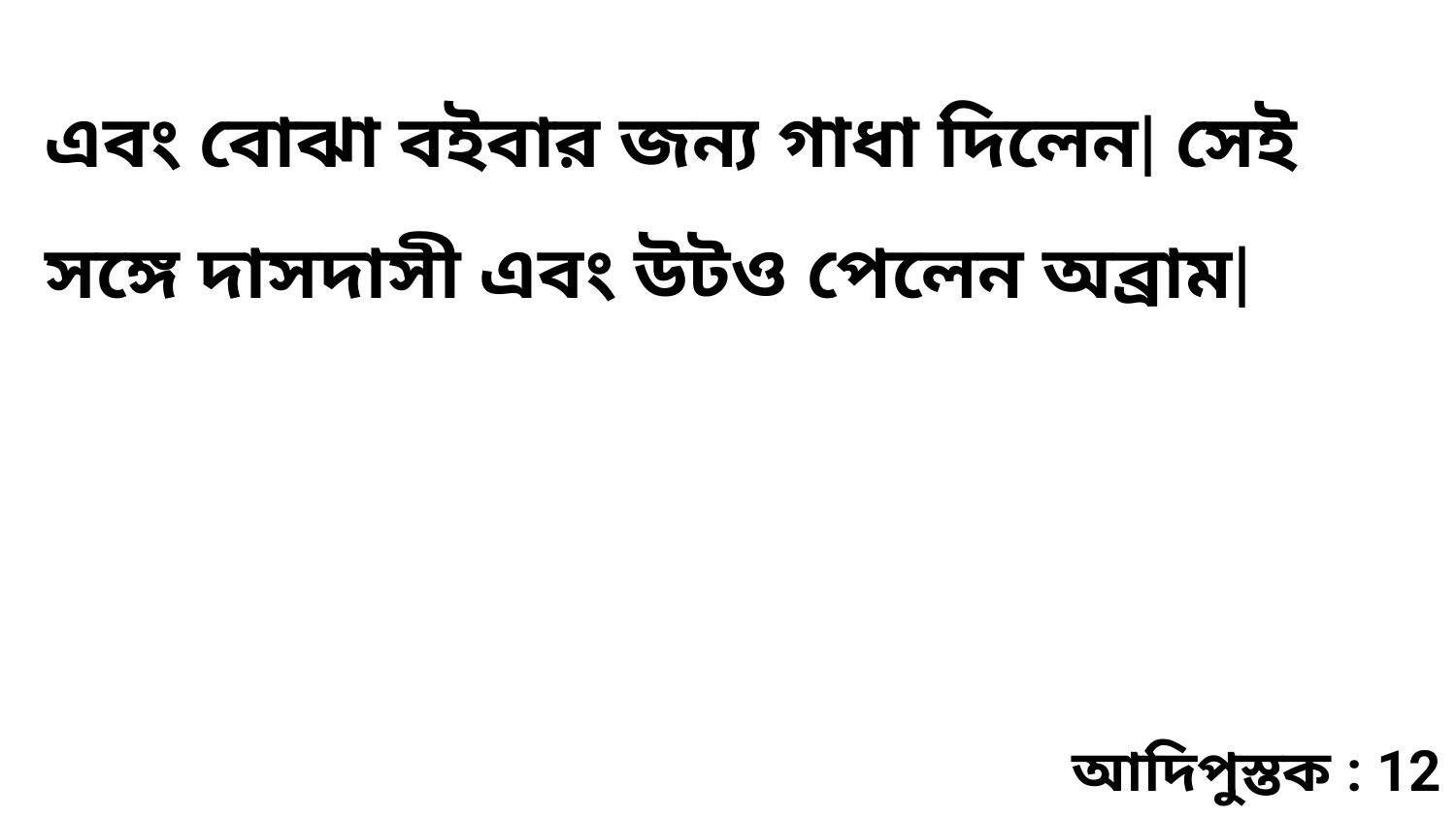

এবং বোঝা বইবার জন্য গাধা দিলেন| সেই সঙ্গে দাসদাসী এবং উটও পেলেন অব্রাম|
আদিপুস্তক : 12